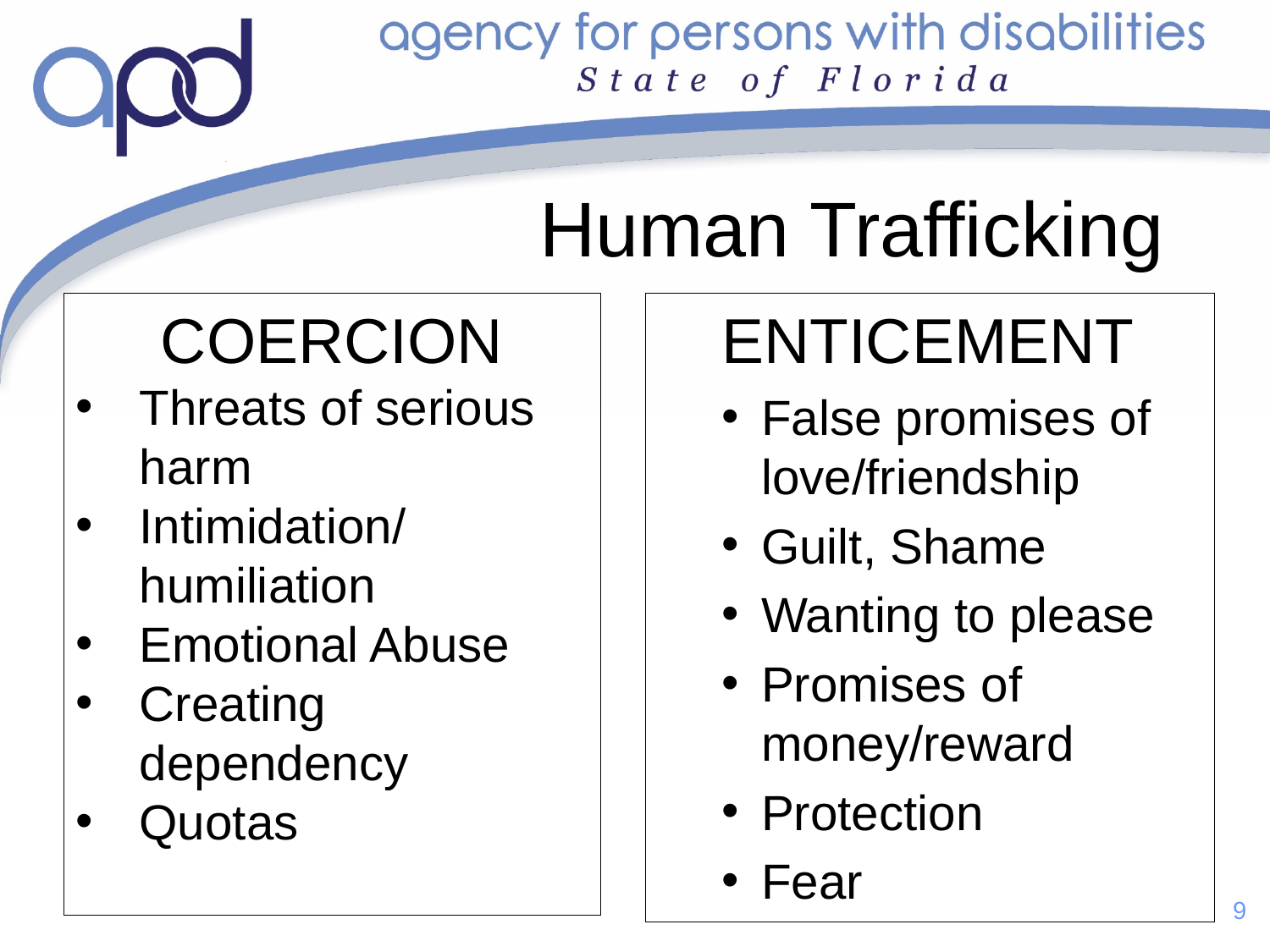

# Human Trafficking
COERCION
Threats of serious harm
Intimidation/ humiliation
Emotional Abuse
Creating dependency
Quotas

ENTICEMENT
False promises of love/friendship
Guilt, Shame
Wanting to please
Promises of money/reward
Protection
Fear
9